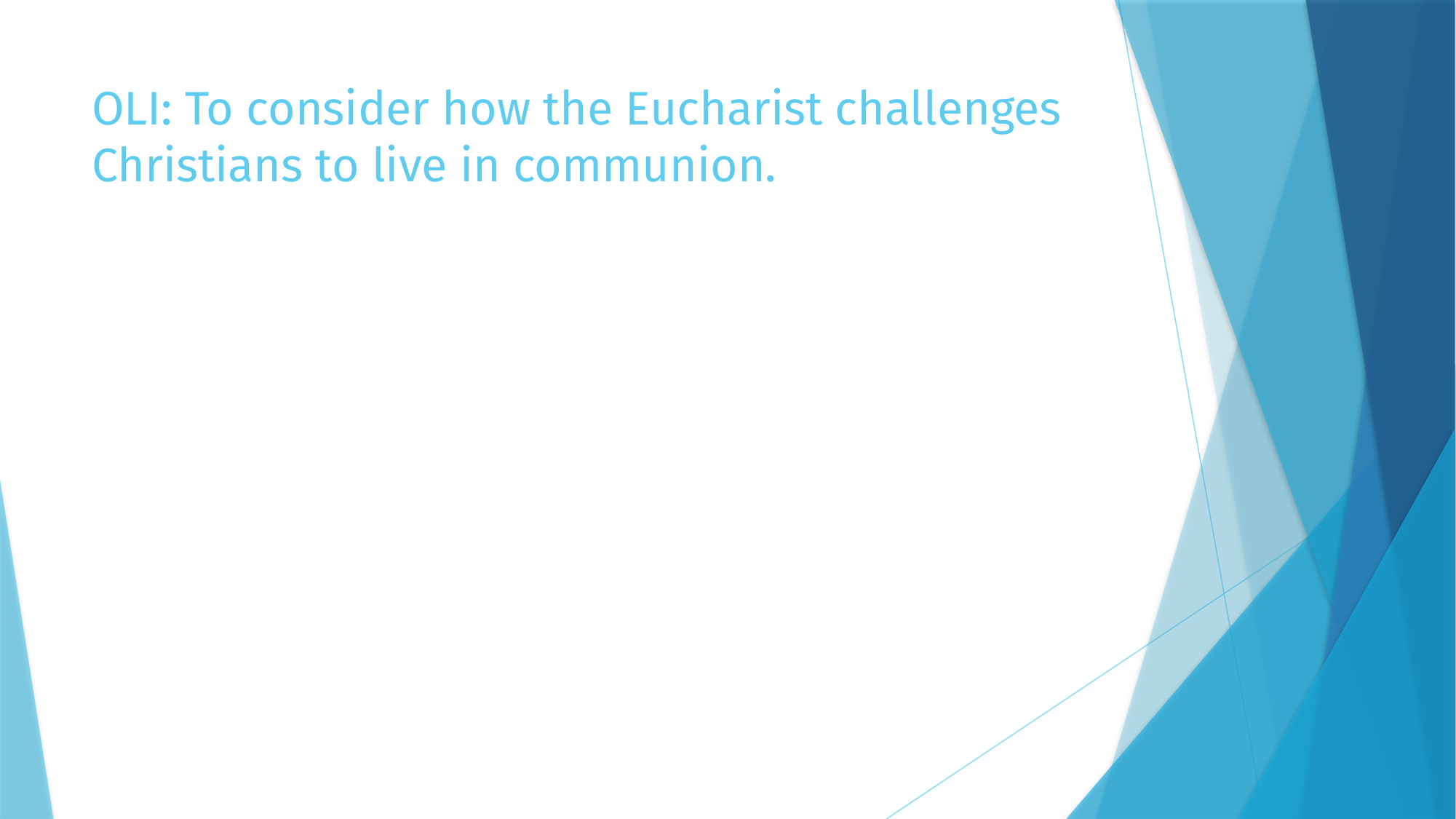

# OLI: To consider how the Eucharist challenges Christians to live in communion.